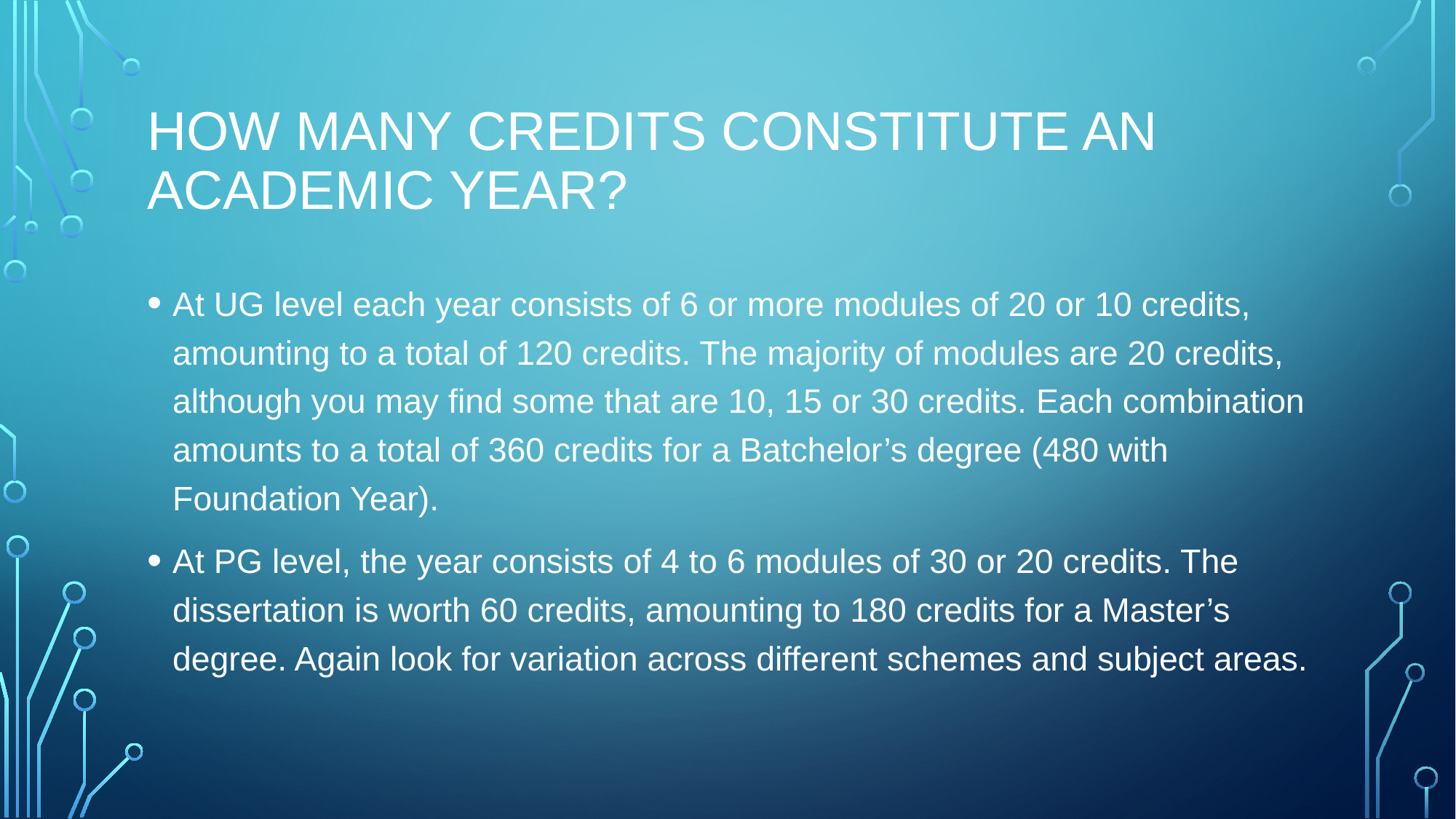

# How many credits constitute an academic year?
At UG level each year consists of 6 or more modules of 20 or 10 credits, amounting to a total of 120 credits. The majority of modules are 20 credits, although you may find some that are 10, 15 or 30 credits. Each combination amounts to a total of 360 credits for a Batchelor’s degree (480 with Foundation Year).
At PG level, the year consists of 4 to 6 modules of 30 or 20 credits. The dissertation is worth 60 credits, amounting to 180 credits for a Master’s degree. Again look for variation across different schemes and subject areas.